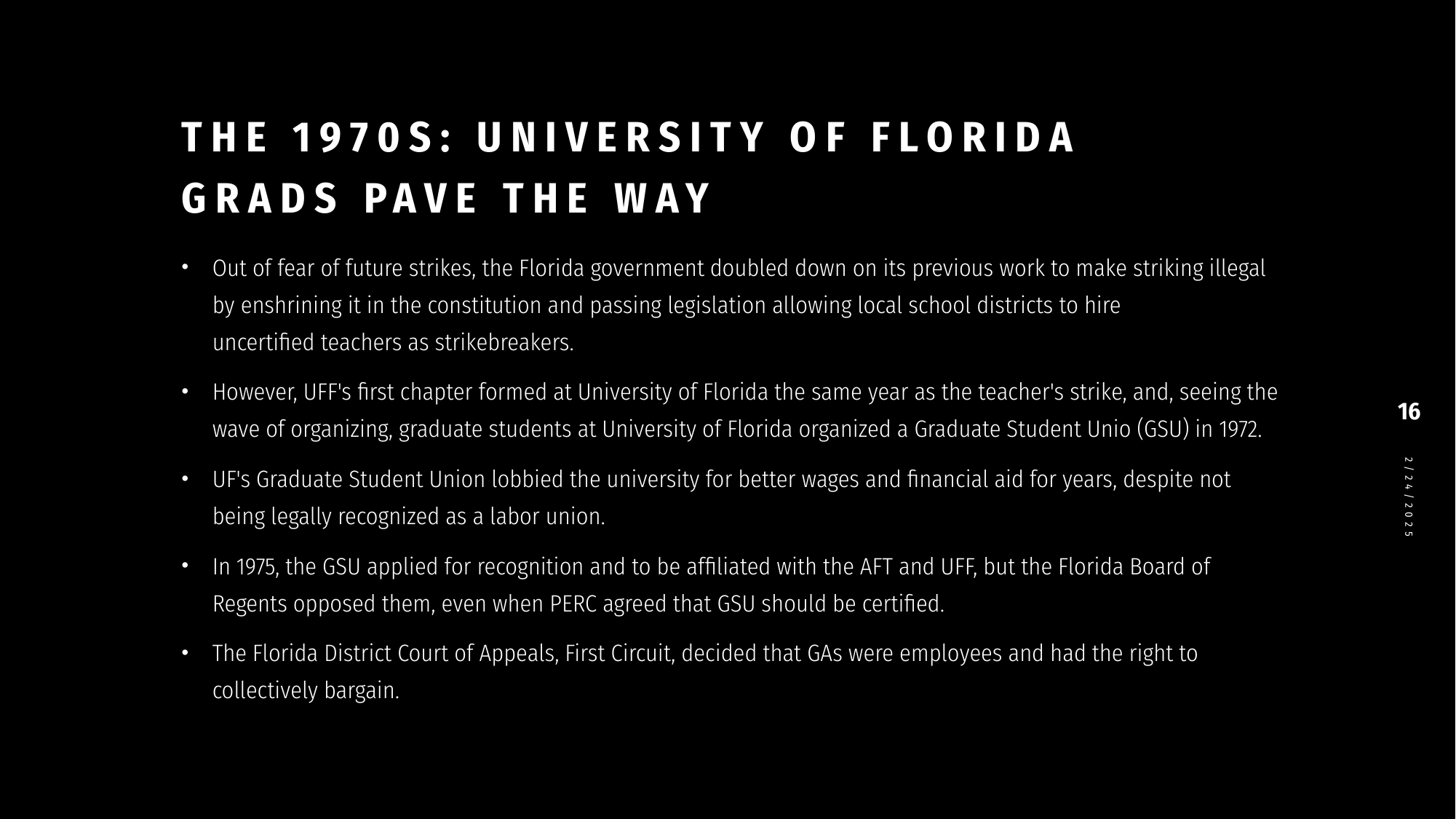

# The 1970s: University of Florida GRads pave the way

Out of fear of future strikes, the Florida government doubled down on its previous work to make striking illegal by enshrining it in the constitution and passing legislation allowing local school districts to hire uncertified teachers as strikebreakers.
However, UFF's first chapter formed at University of Florida the same year as the teacher's strike, and, seeing the wave of organizing, graduate students at University of Florida organized a Graduate Student Unio (GSU) in 1972.
UF's Graduate Student Union lobbied the university for better wages and financial aid for years, despite not being legally recognized as a labor union.
In 1975, the GSU applied for recognition and to be affiliated with the AFT and UFF, but the Florida Board of Regents opposed them, even when PERC agreed that GSU should be certified.
The Florida District Court of Appeals, First Circuit, decided that GAs were employees and had the right to collectively bargain.
16
2/24/2025